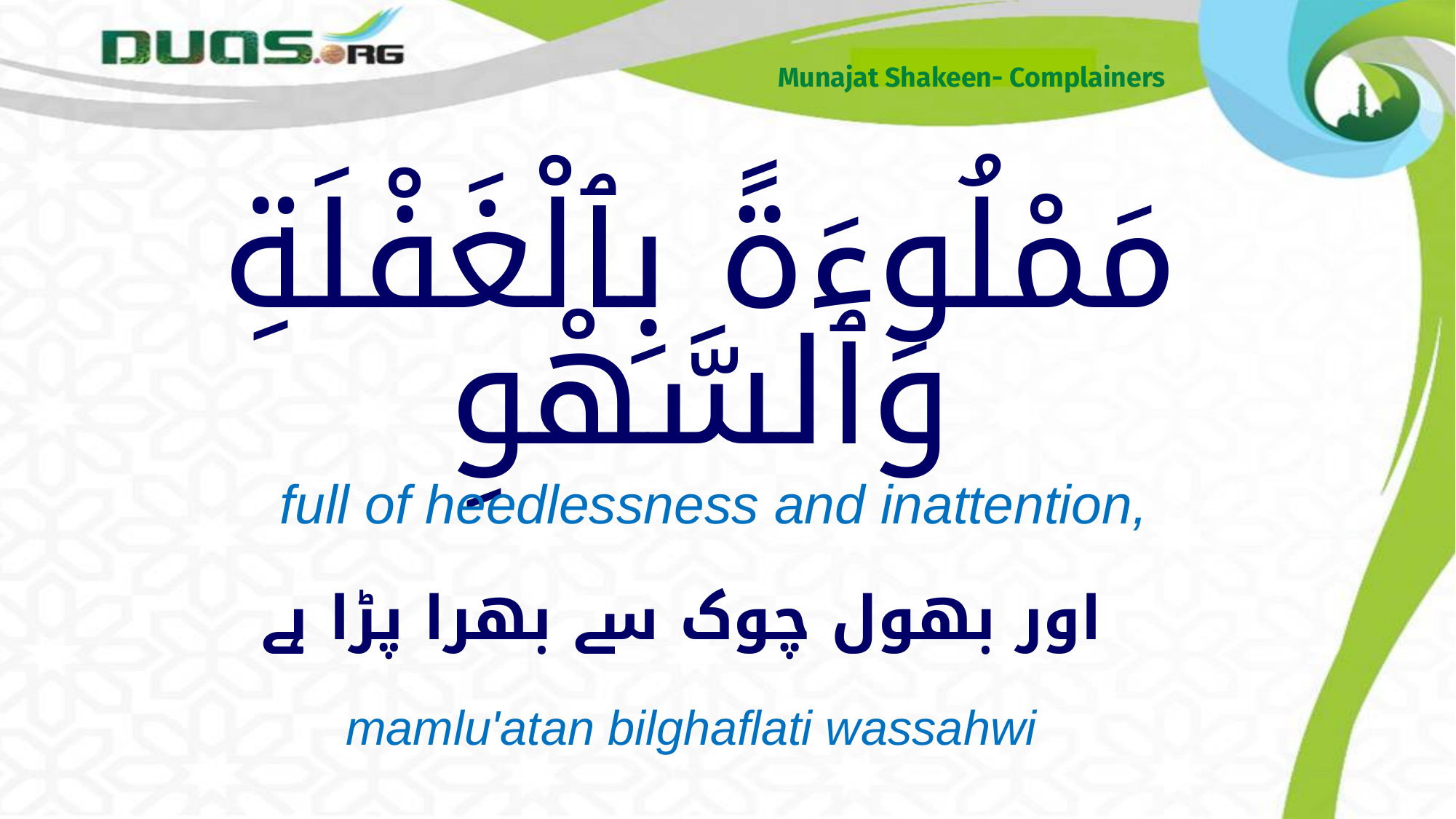

Munajat Shakeen- Complainers
# مَمْلُوءَةً بِٱلْغَفْلَةِ وَٱلسَّهْوِ
full of heedlessness and inattention,

اور بھول چوک سے بھرا پڑا ہے
mamlu'atan bilghaflati wassahwi